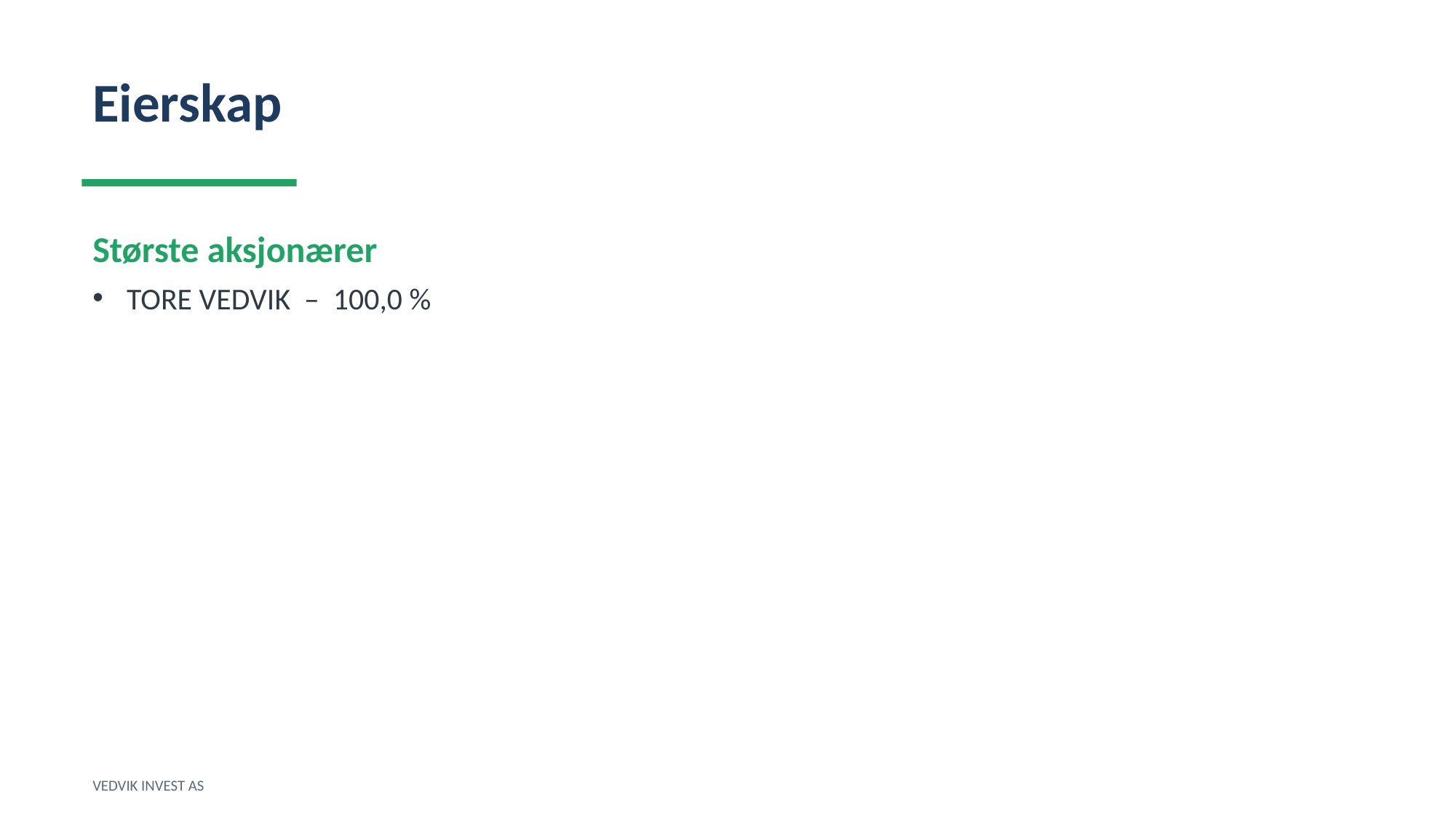

Eierskap

Største aksjonærer
TORE VEDVIK  –  100,0 %
VEDVIK INVEST AS